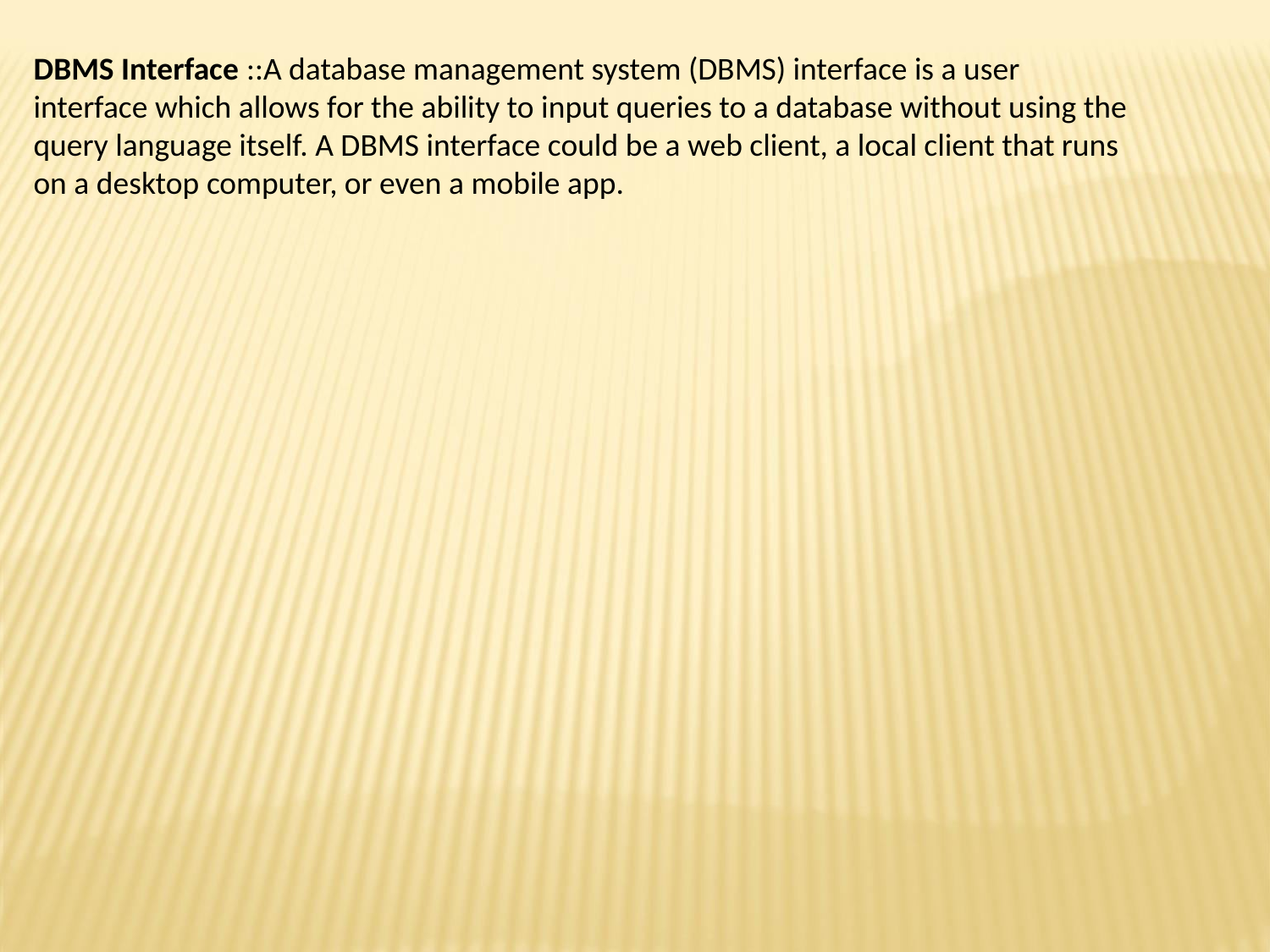

DBMS Interface ::A database management system (DBMS) interface is a user interface which allows for the ability to input queries to a database without using the query language itself. A DBMS interface could be a web client, a local client that runs on a desktop computer, or even a mobile app.